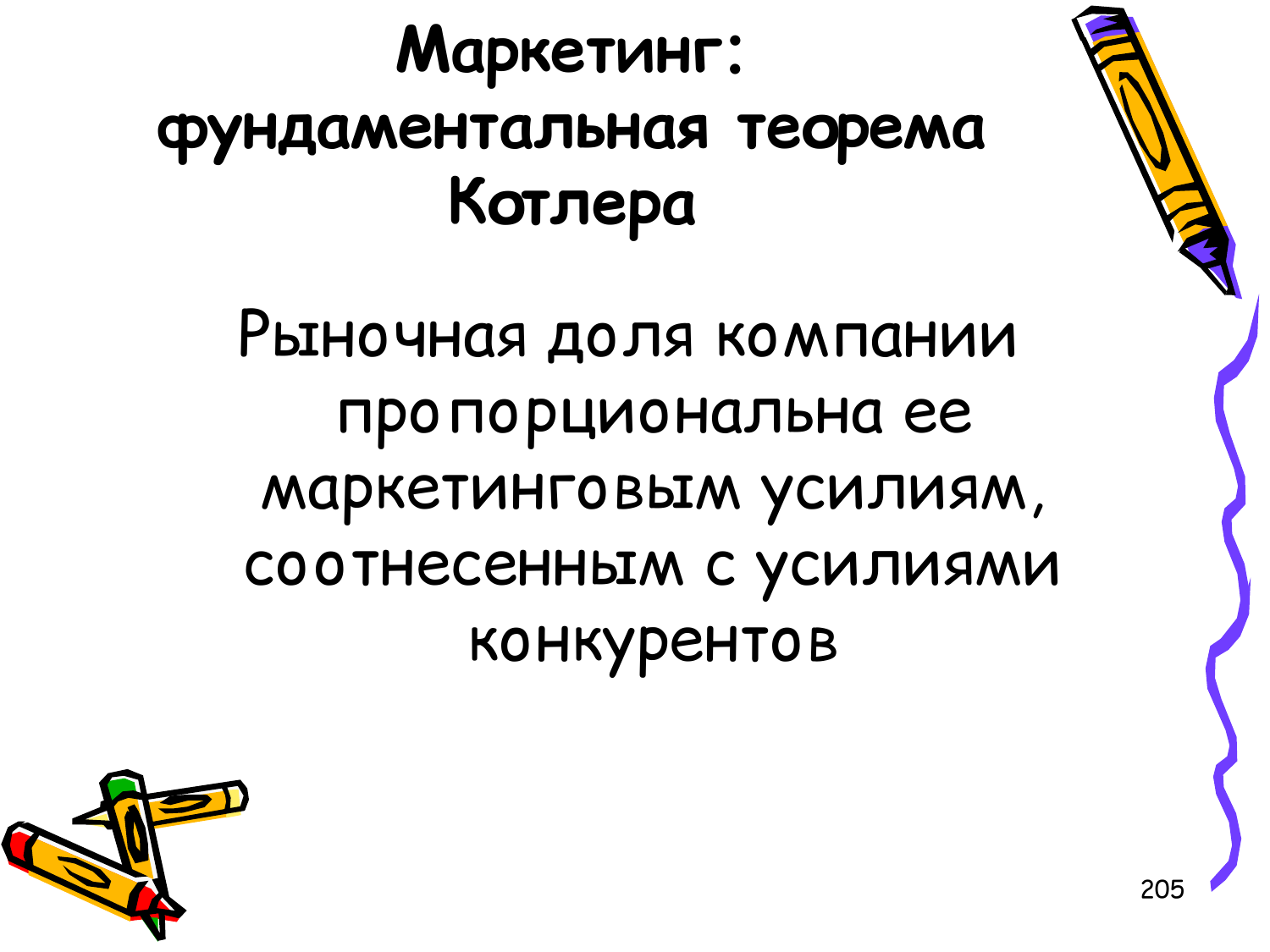

# Маркетинг: фундаментальная теорема Котлера
Рыночная доля компании пропорциональна ее маркетинговым усилиям, соотнесенным с усилиями конкурентов
205